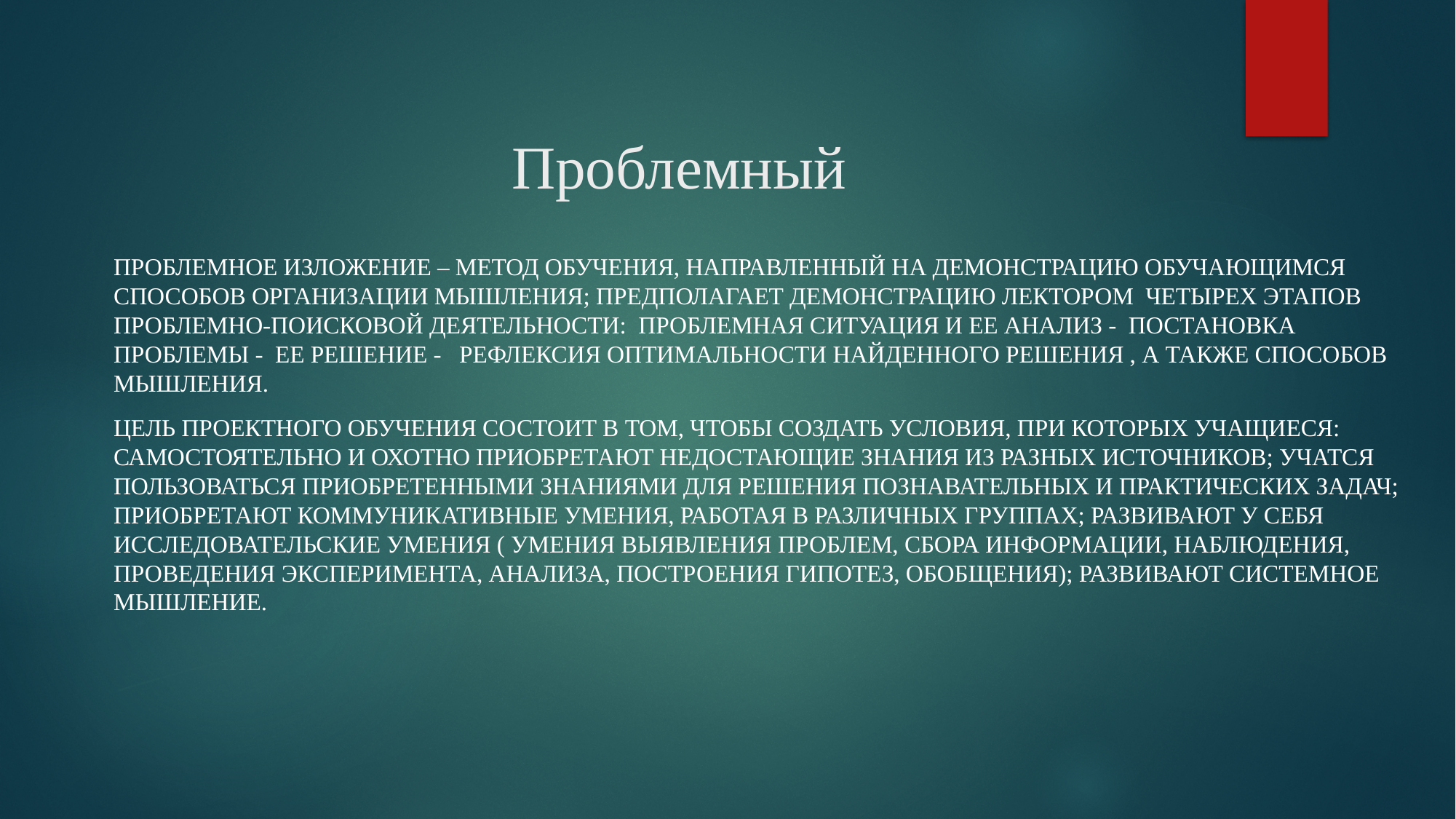

# Проблемный
Проблемное изложение – метод обучения, направленный на демонстрацию обучающимся способов организации мышления; предполагает демонстрацию лектором  четырех этапов проблемно-поисковой деятельности:  проблемная ситуация и ее анализ -  постановка проблемы -  ее решение -   рефлексия оптимальности найденного решения , а также способов мышления.
Цель проектного обучения состоит в том, чтобы создать условия, при которых учащиеся: самостоятельно и охотно приобретают недостающие знания из разных источников; учатся пользоваться приобретенными знаниями для решения познавательных и практических задач; приобретают коммуникативные умения, работая в различных группах; развивают у себя исследовательские умения ( умения выявления проблем, сбора информации, наблюдения, проведения эксперимента, анализа, построения гипотез, обобщения); развивают системное мышление.